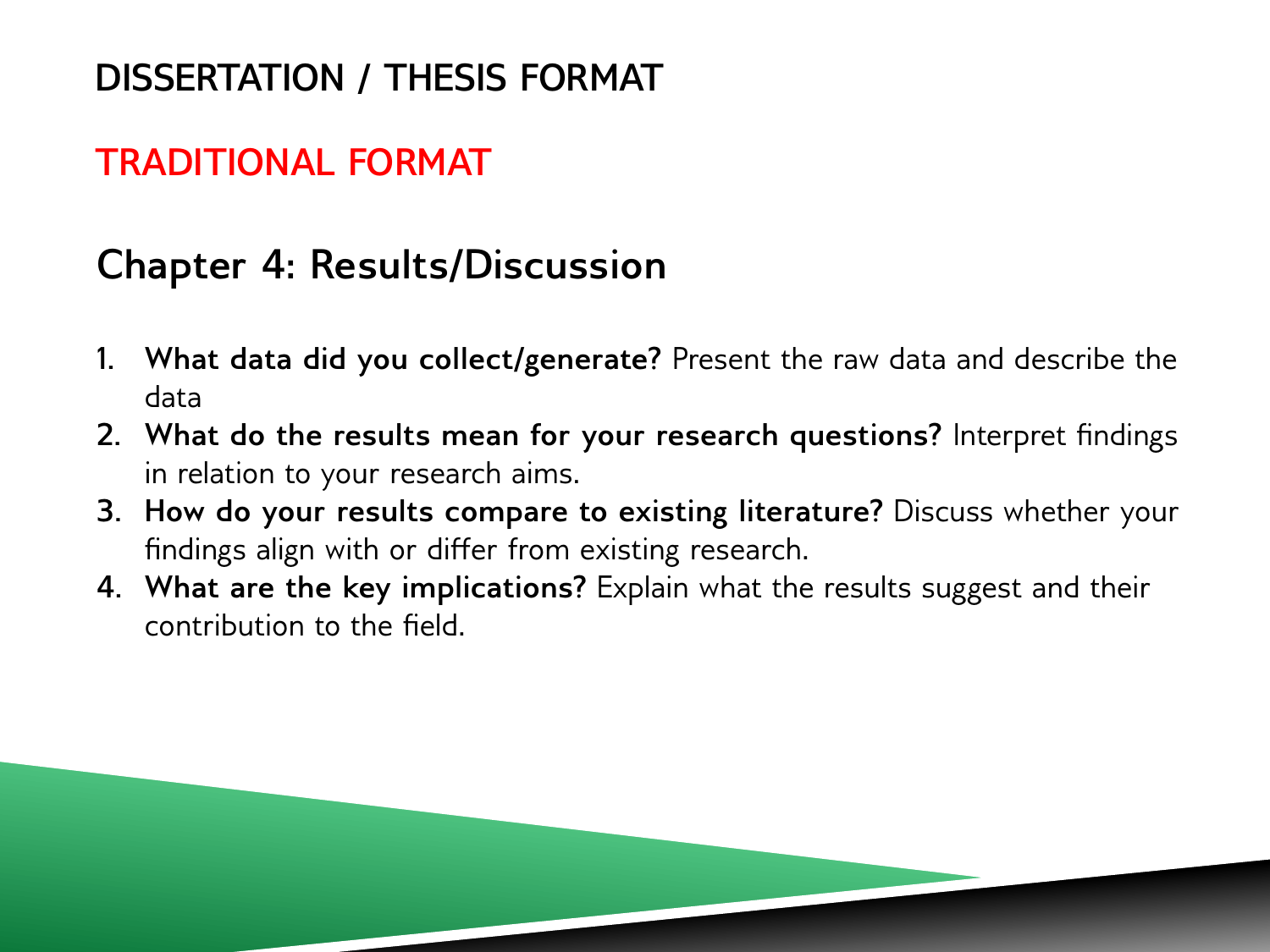

# dissertation / Thesis Format Traditional Format
Chapter 4: Results/Discussion

What data did you collect/generate? Present the raw data and describe the data
What do the results mean for your research questions? Interpret findings in relation to your research aims.
How do your results compare to existing literature? Discuss whether your findings align with or differ from existing research.
What are the key implications? Explain what the results suggest and their contribution to the field.